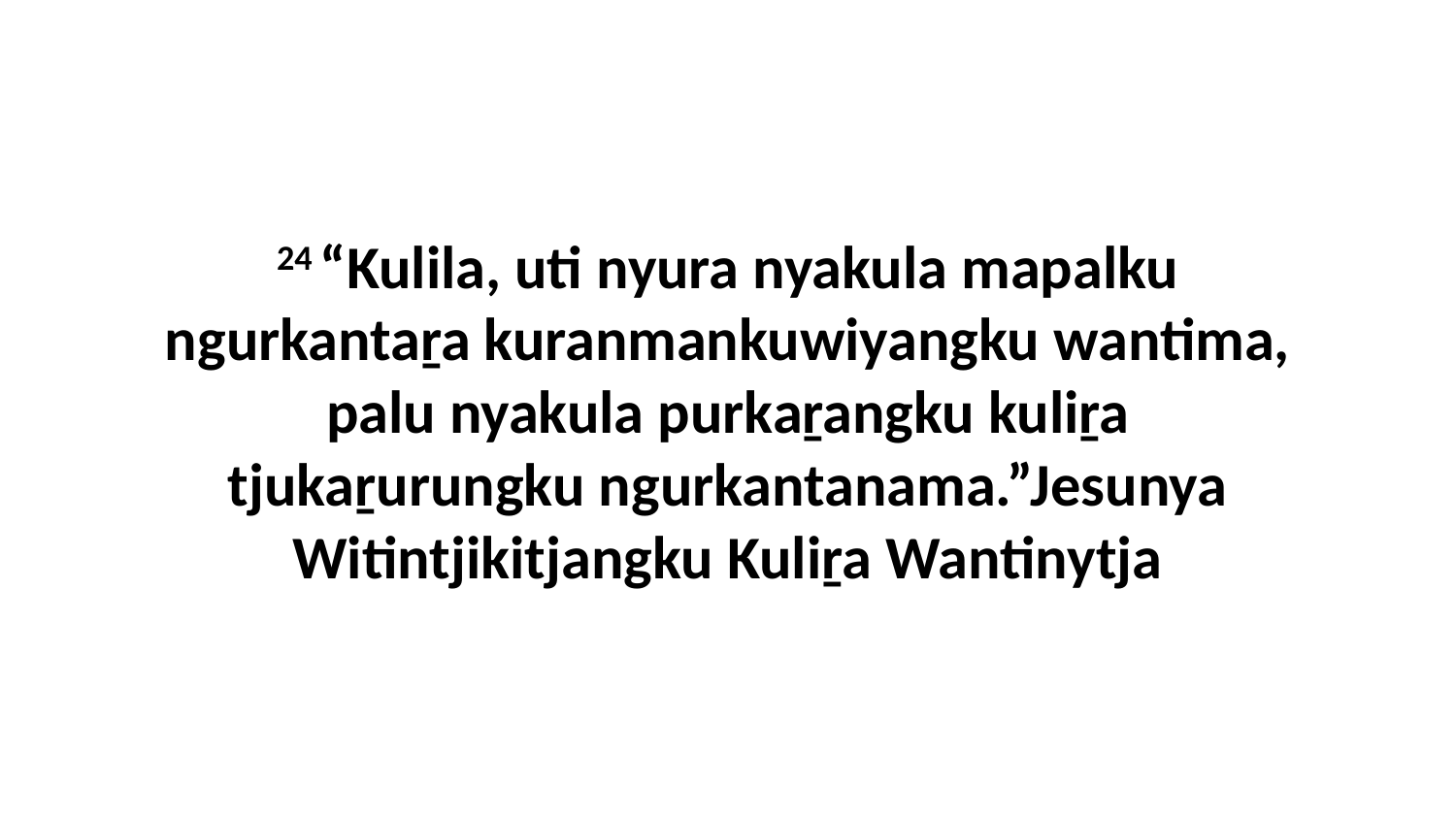

24 “Kulila, uti nyura nyakula mapalku ngurkantaṟa kuranmankuwiyangku wantima, palu nyakula purkaṟangku kuliṟa tjukaṟurungku ngurkantanama.”Jesunya Witintjikitjangku Kuliṟa Wantinytja